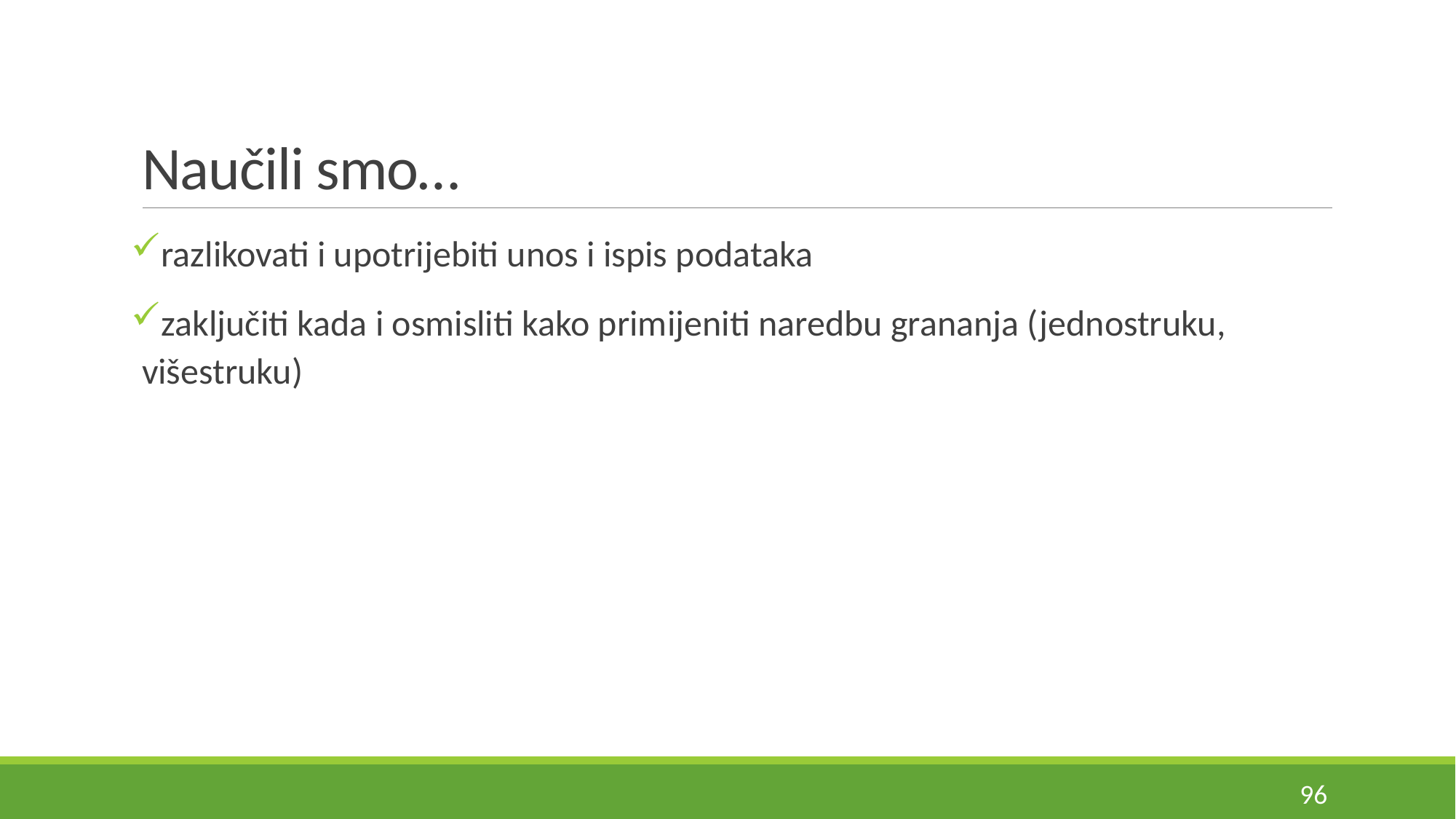

# Naučili smo…
razlikovati i upotrijebiti unos i ispis podataka
zaključiti kada i osmisliti kako primijeniti naredbu grananja (jednostruku, višestruku)
96